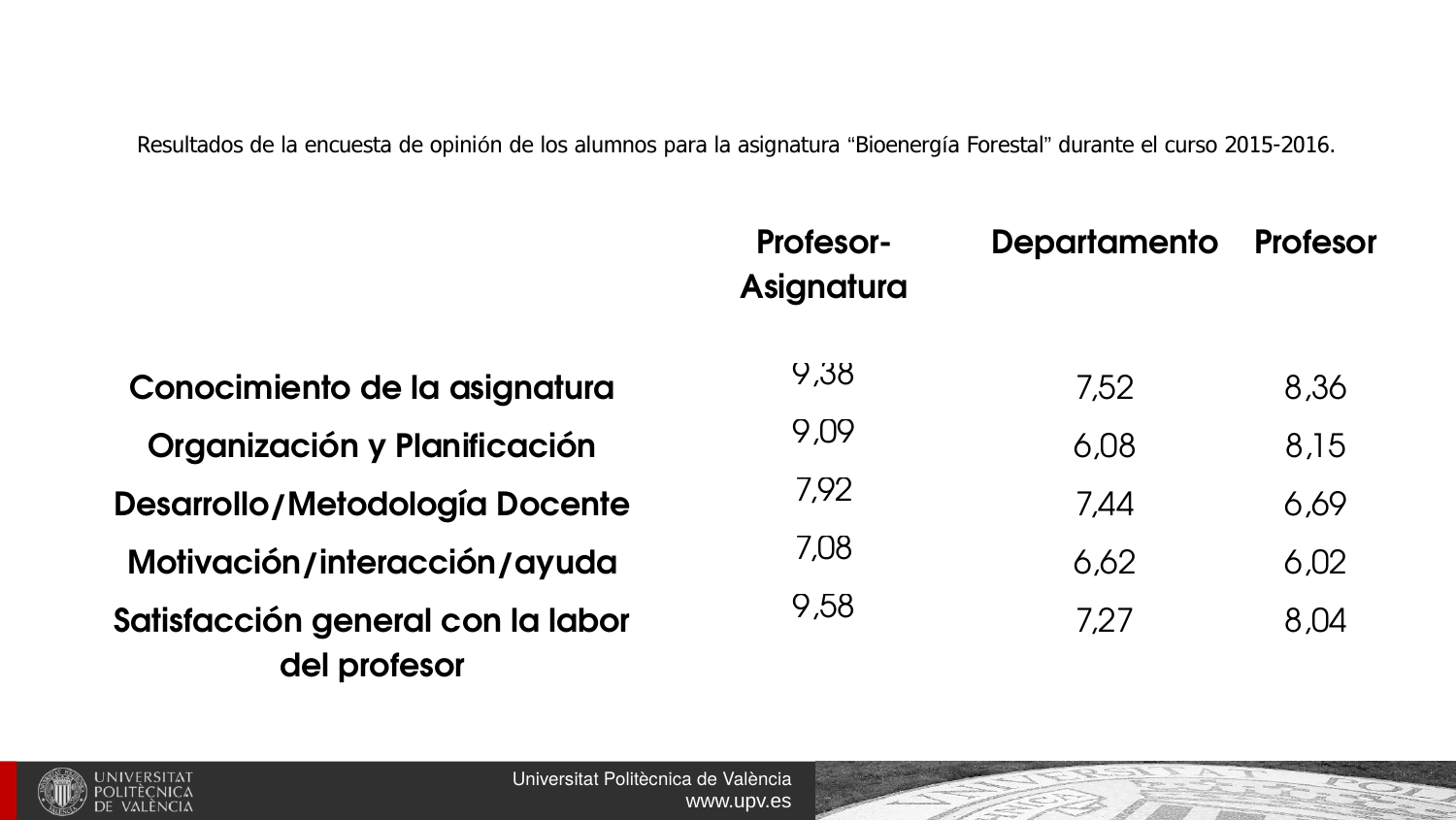

Resultados de la encuesta de opinión de los alumnos para la asignatura “Bioenergía Forestal” durante el curso 2015-2016.

|  | Profesor-Asignatura | Departamento | Profesor |
| --- | --- | --- | --- |
| Conocimiento de la asignatura | 9,38 | 7,52 | 8,36 |
| Organización y Planificación | 9,09 | 6,08 | 8,15 |
| Desarrollo/Metodología Docente | 7,92 | 7,44 | 6,69 |
| Motivación/interacción/ayuda | 7,08 | 6,62 | 6,02 |
| Satisfacción general con la labor del profesor | 9,58 | 7,27 | 8,04 |